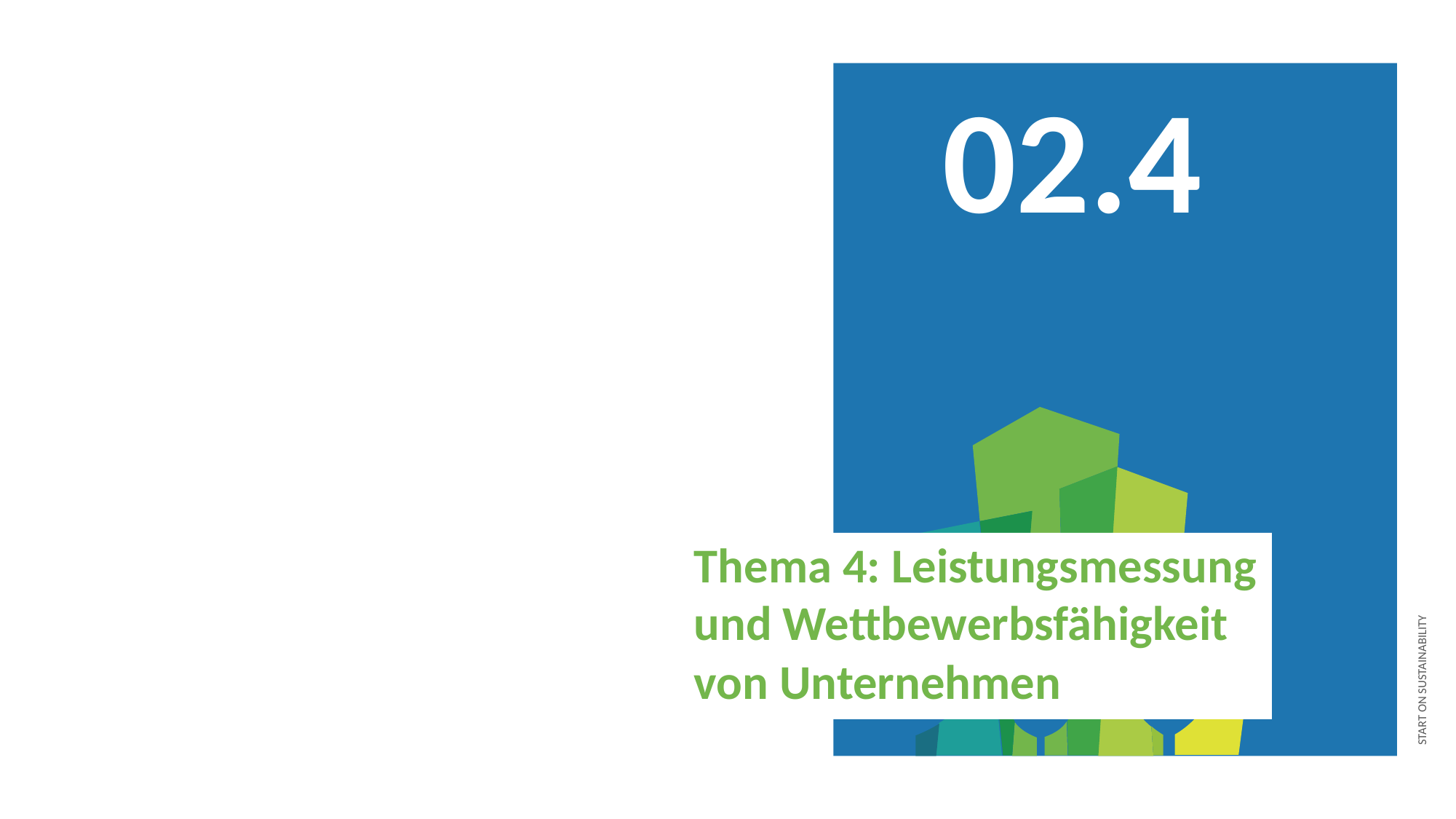

02.4
Thema 4: Leistungsmessung und Wettbewerbsfähigkeit von Unternehmen